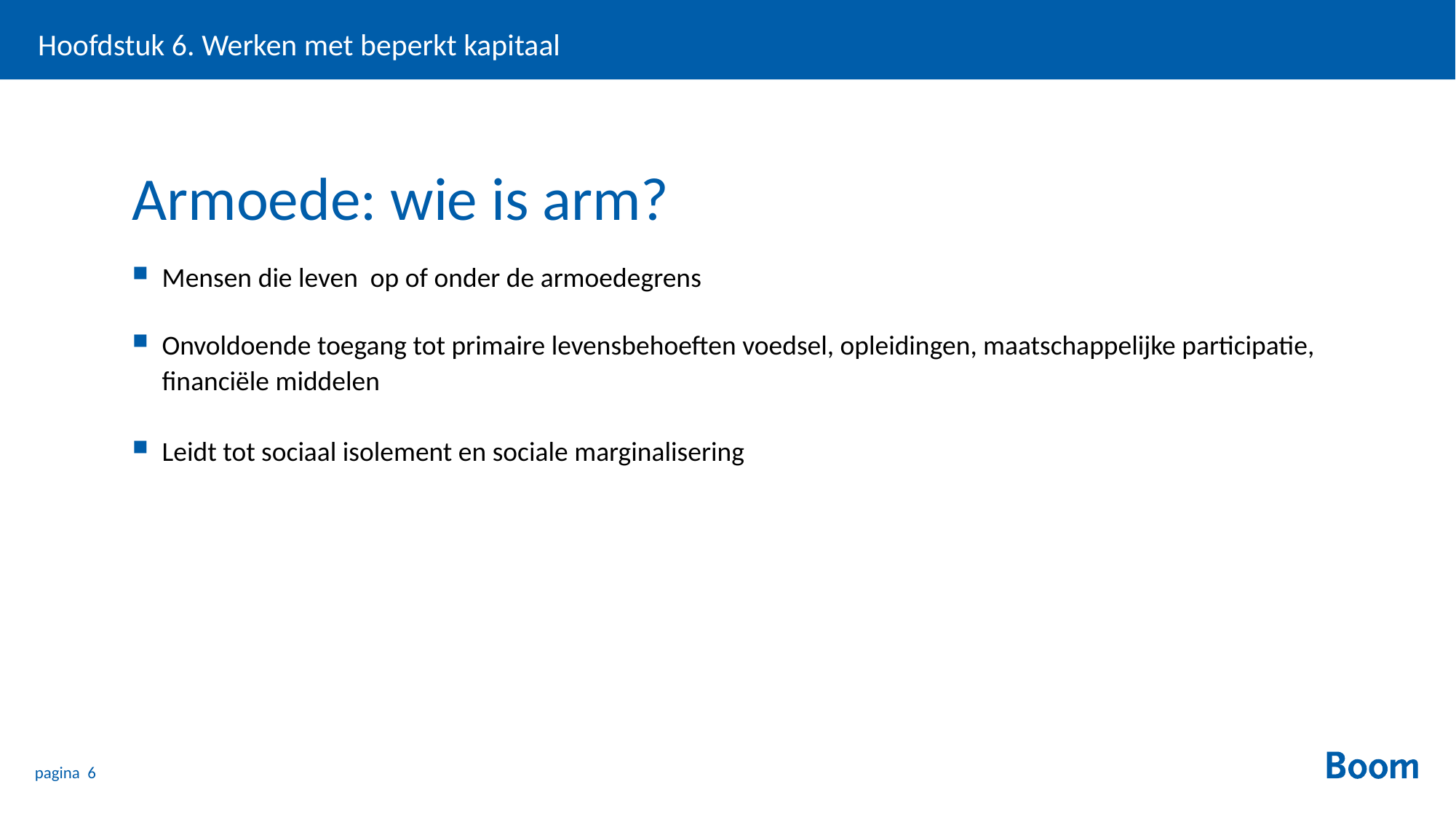

Hoofdstuk 6. Werken met beperkt kapitaal
# Armoede: wie is arm?
Mensen die leven  op of onder de armoedegrens
Onvoldoende toegang tot primaire levensbehoeften voedsel, opleidingen, maatschappelijke participatie, financiële middelen
Leidt tot sociaal isolement en sociale marginalisering

pagina  6